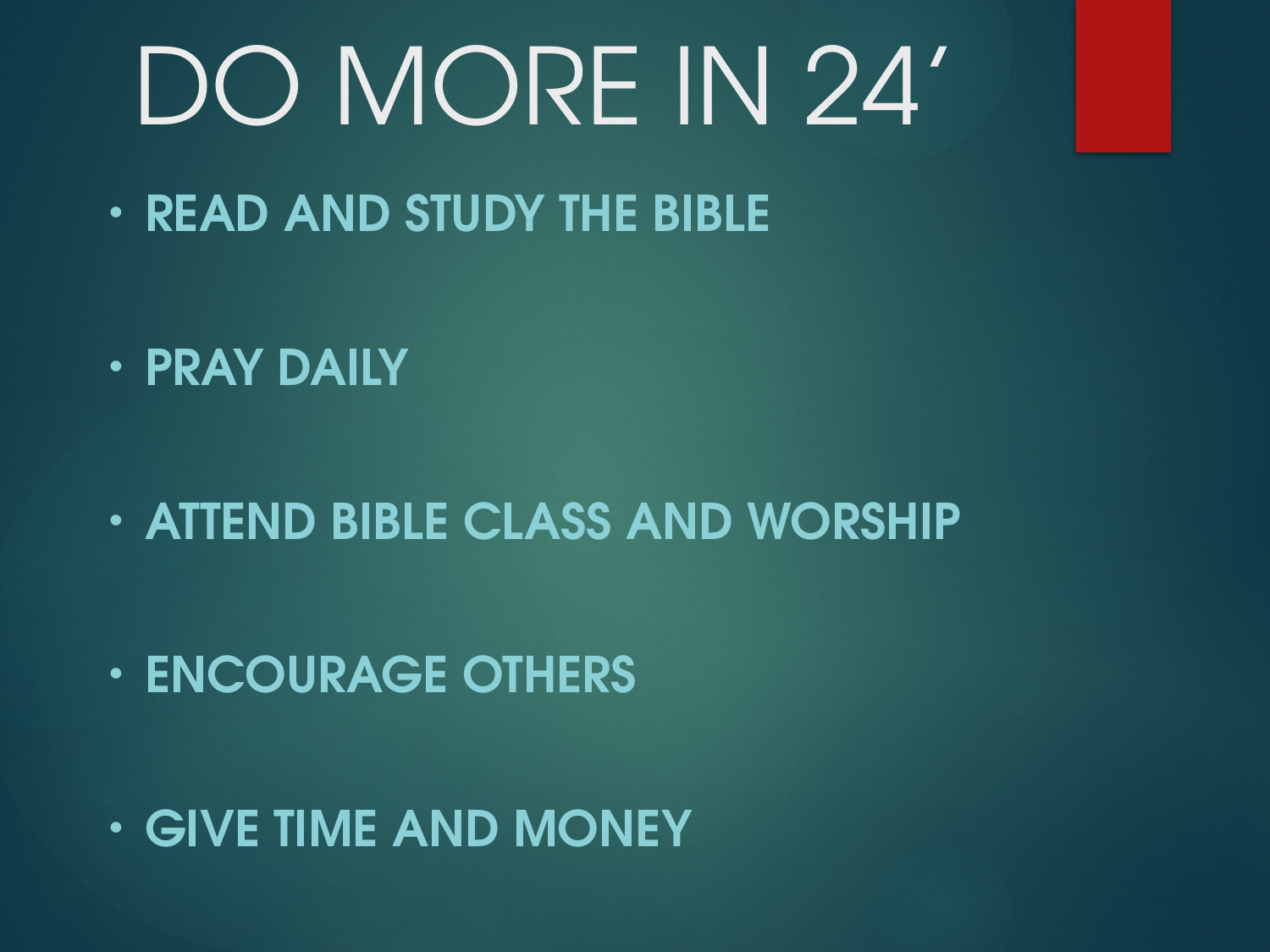

Read and study the bible

pray DAILY

ATTEND BIBLE CLASS AND WORSHIP

ENCOURAGE OTHERS

GIVE TIME AND MONEY
# DO MORE IN 24’